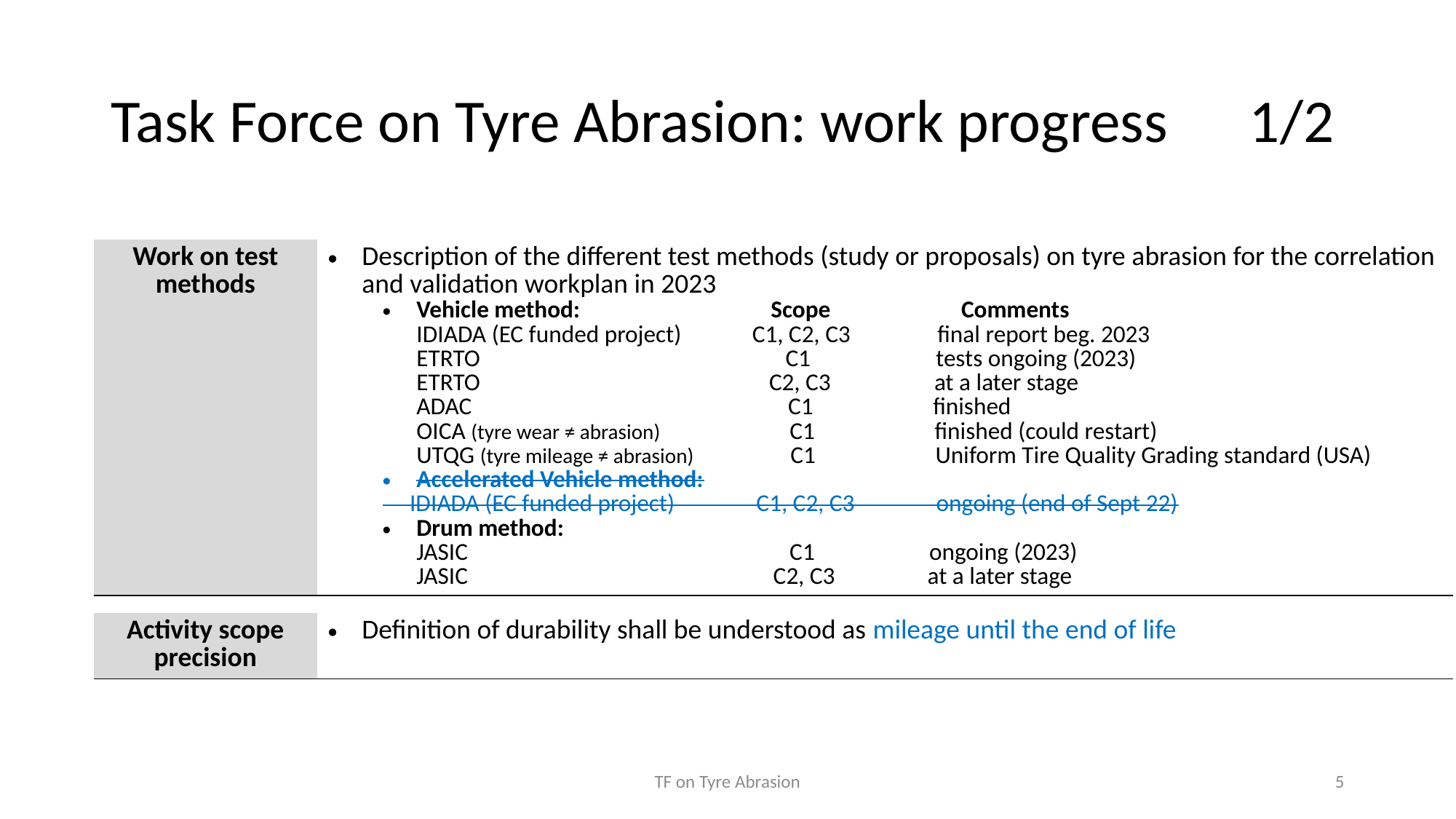

# Task Force on Tyre Abrasion: work progress      1/2
| Work on test methods | Description of the different test methods (study or proposals) on tyre abrasion for the correlation and validation workplan in 2023 Vehicle method: Scope Comments IDIADA (EC funded project) C1, C2, C3 final report beg. 2023 ETRTO C1 tests ongoing (2023) ETRTO C2, C3 at a later stage ADAC C1 finished OICA (tyre wear ≠ abrasion) C1 finished (could restart) UTQG (tyre mileage ≠ abrasion) C1 Uniform Tire Quality Grading standard (USA) Accelerated Vehicle method: IDIADA (EC funded project) C1, C2, C3 ongoing (end of Sept 22) Drum method: JASIC C1 ongoing (2023) JASIC C2, C3 at a later stage |
| --- | --- |
|  |  |
| Activity scope precision | Definition of durability shall be understood as mileage until the end of life |
TF on Tyre Abrasion
5